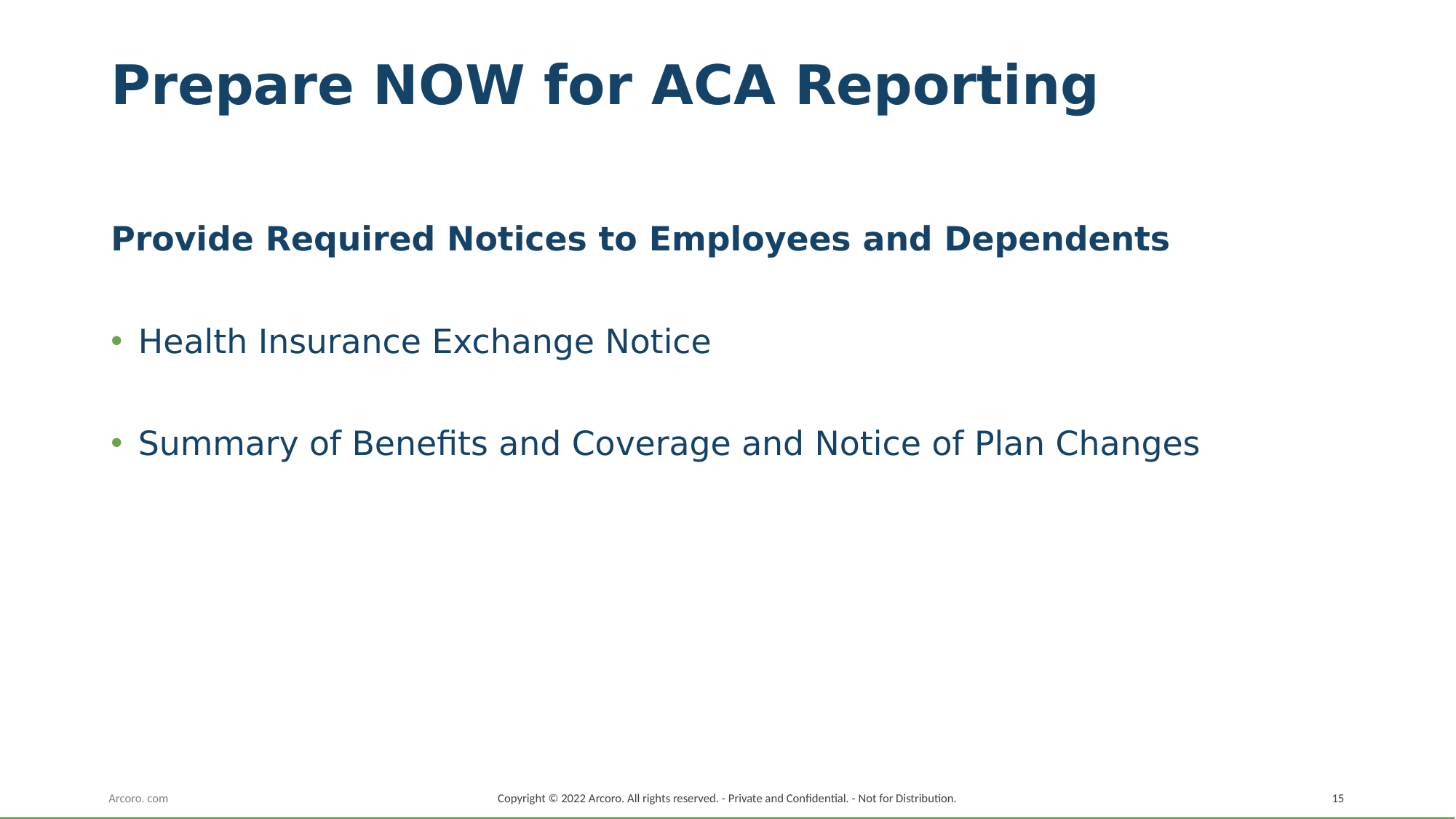

# Prepare NOW for ACA Reporting
Provide Required Notices to Employees and Dependents

Health Insurance Exchange Notice

Summary of Benefits and Coverage and Notice of Plan Changes
Copyright © 2022 Arcoro. All rights reserved. - Private and Confidential. - Not for Distribution.
15